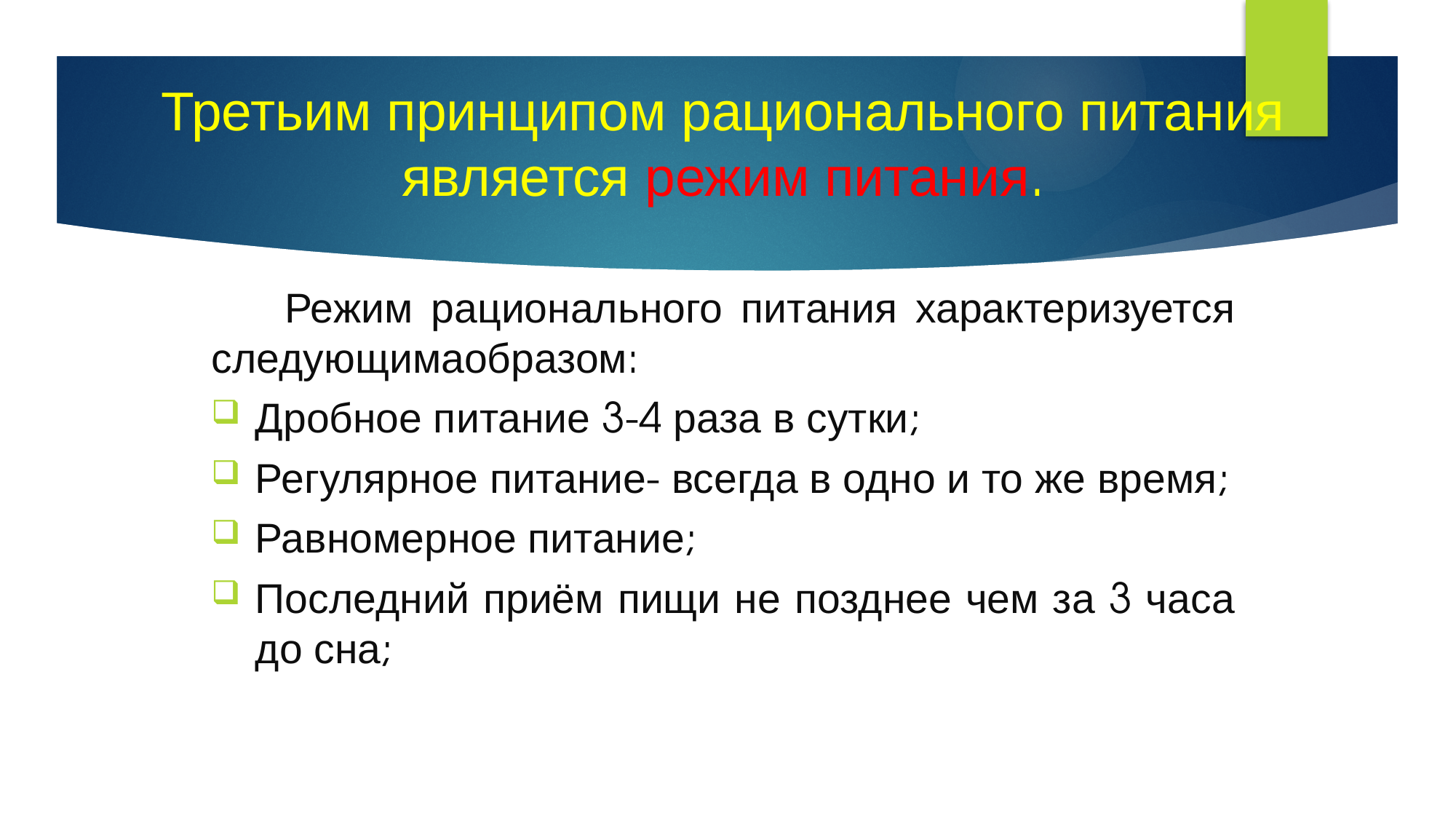

# Третьим принципом рационального питания является режим питания.
    Режим рационального питания характеризуется следующимаобразом:
Дробное питание 3-4 раза в сутки;
Регулярное питание- всегда в одно и то же время;
Равномерное питание;
Последний приём пищи не позднее чем за 3 часа до сна;